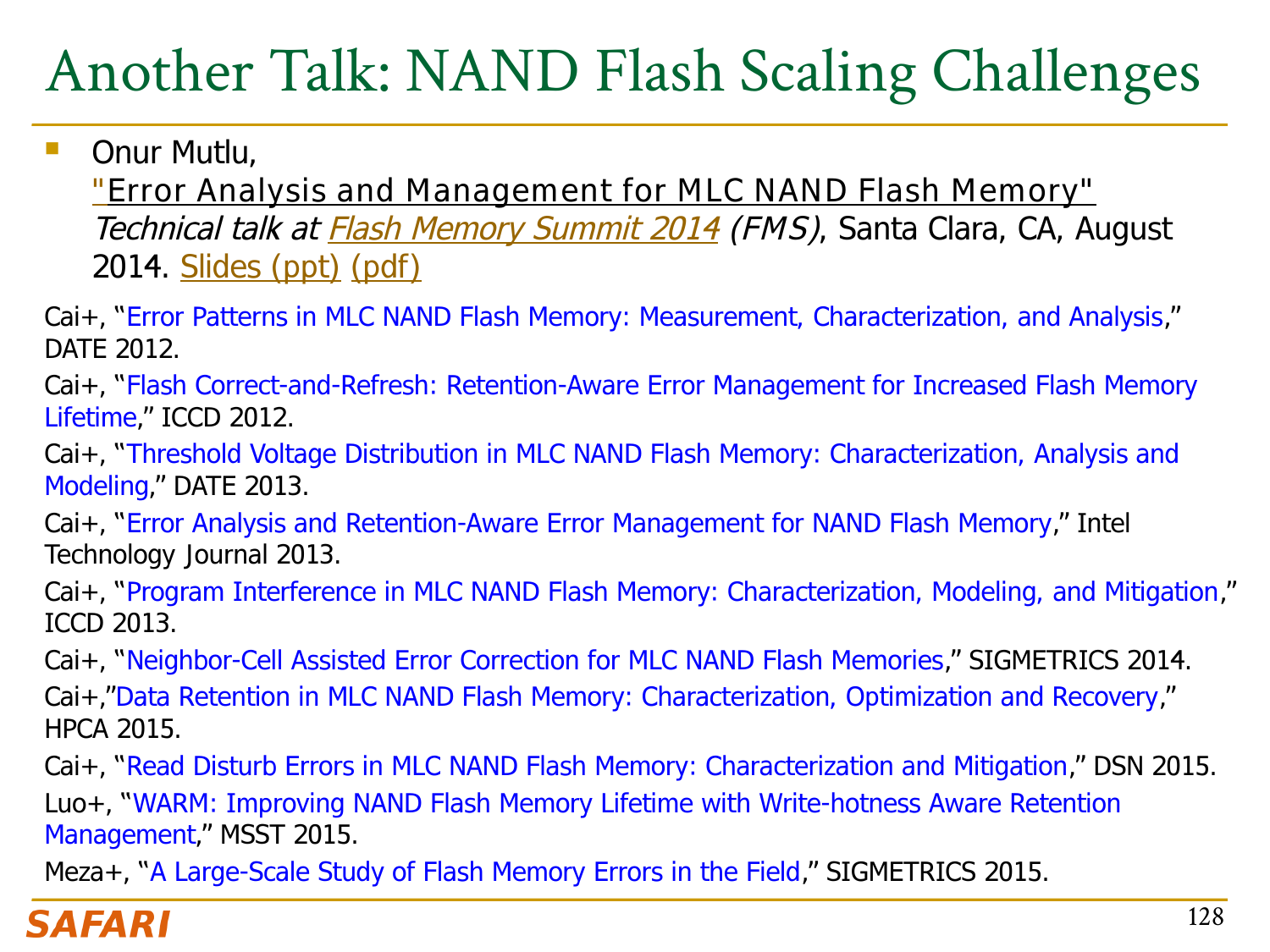

# Another Talk: NAND Flash Scaling Challenges
Onur Mutlu,
"Error Analysis and Management for MLC NAND Flash Memory"
Technical talk at Flash Memory Summit 2014 (FMS), Santa Clara, CA, August 2014. Slides (ppt) (pdf)

Cai+, “Error Patterns in MLC NAND Flash Memory: Measurement, Characterization, and Analysis,” DATE 2012.
Cai+, “Flash Correct-and-Refresh: Retention-Aware Error Management for Increased Flash Memory Lifetime,” ICCD 2012.
Cai+, “Threshold Voltage Distribution in MLC NAND Flash Memory: Characterization, Analysis and Modeling,” DATE 2013.
Cai+, “Error Analysis and Retention-Aware Error Management for NAND Flash Memory,” Intel Technology Journal 2013.
Cai+, “Program Interference in MLC NAND Flash Memory: Characterization, Modeling, and Mitigation,” ICCD 2013.
Cai+, “Neighbor-Cell Assisted Error Correction for MLC NAND Flash Memories,” SIGMETRICS 2014.
Cai+,”Data Retention in MLC NAND Flash Memory: Characterization, Optimization and Recovery,” HPCA 2015.
Cai+, “Read Disturb Errors in MLC NAND Flash Memory: Characterization and Mitigation,” DSN 2015.
Luo+, “WARM: Improving NAND Flash Memory Lifetime with Write-hotness Aware Retention Management,” MSST 2015.
Meza+, “A Large-Scale Study of Flash Memory Errors in the Field,” SIGMETRICS 2015.

128